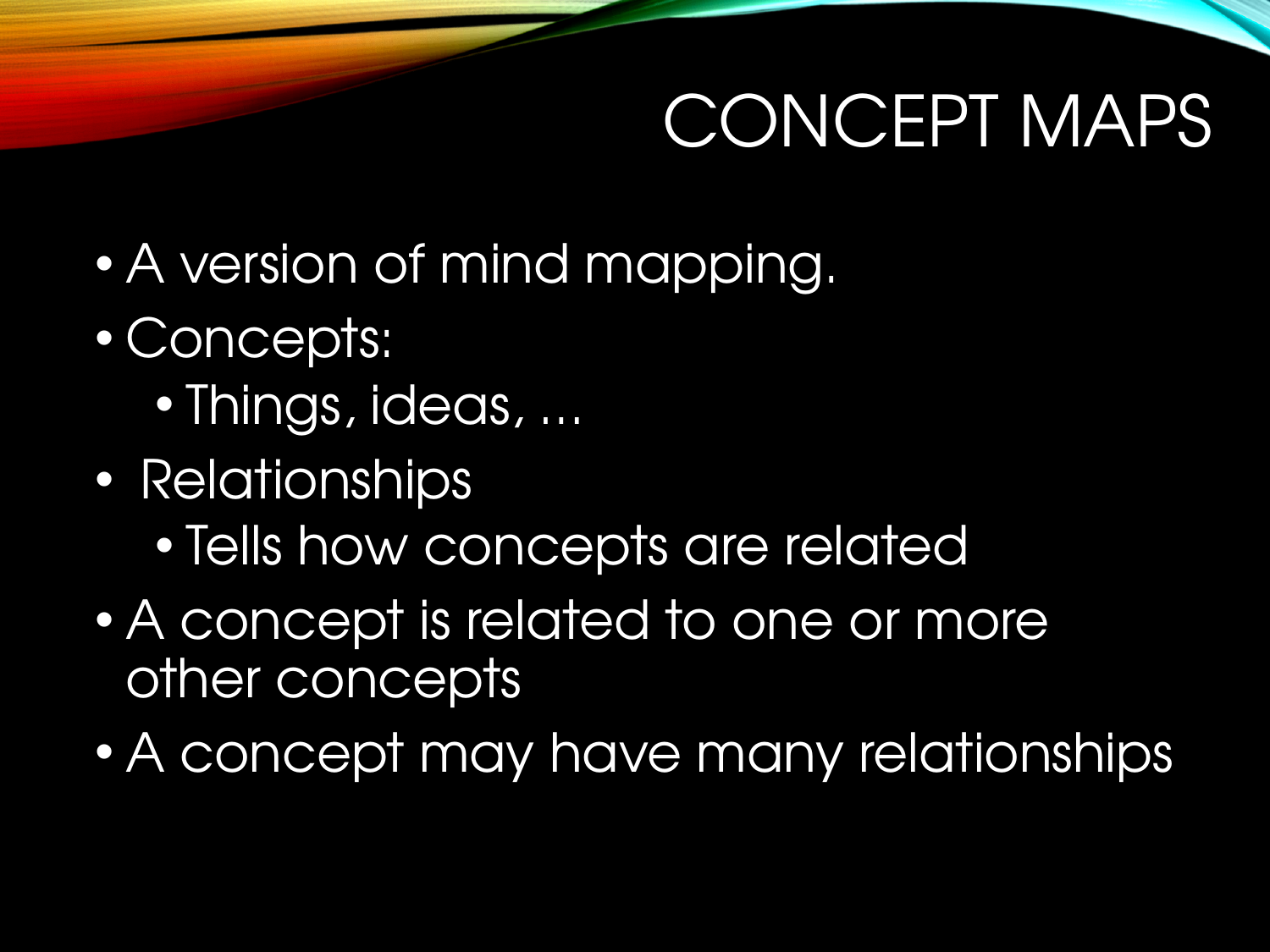

# Concept Maps
A version of mind mapping.
Concepts:
Things, ideas, …
 Relationships
Tells how concepts are related
A concept is related to one or more other concepts
A concept may have many relationships